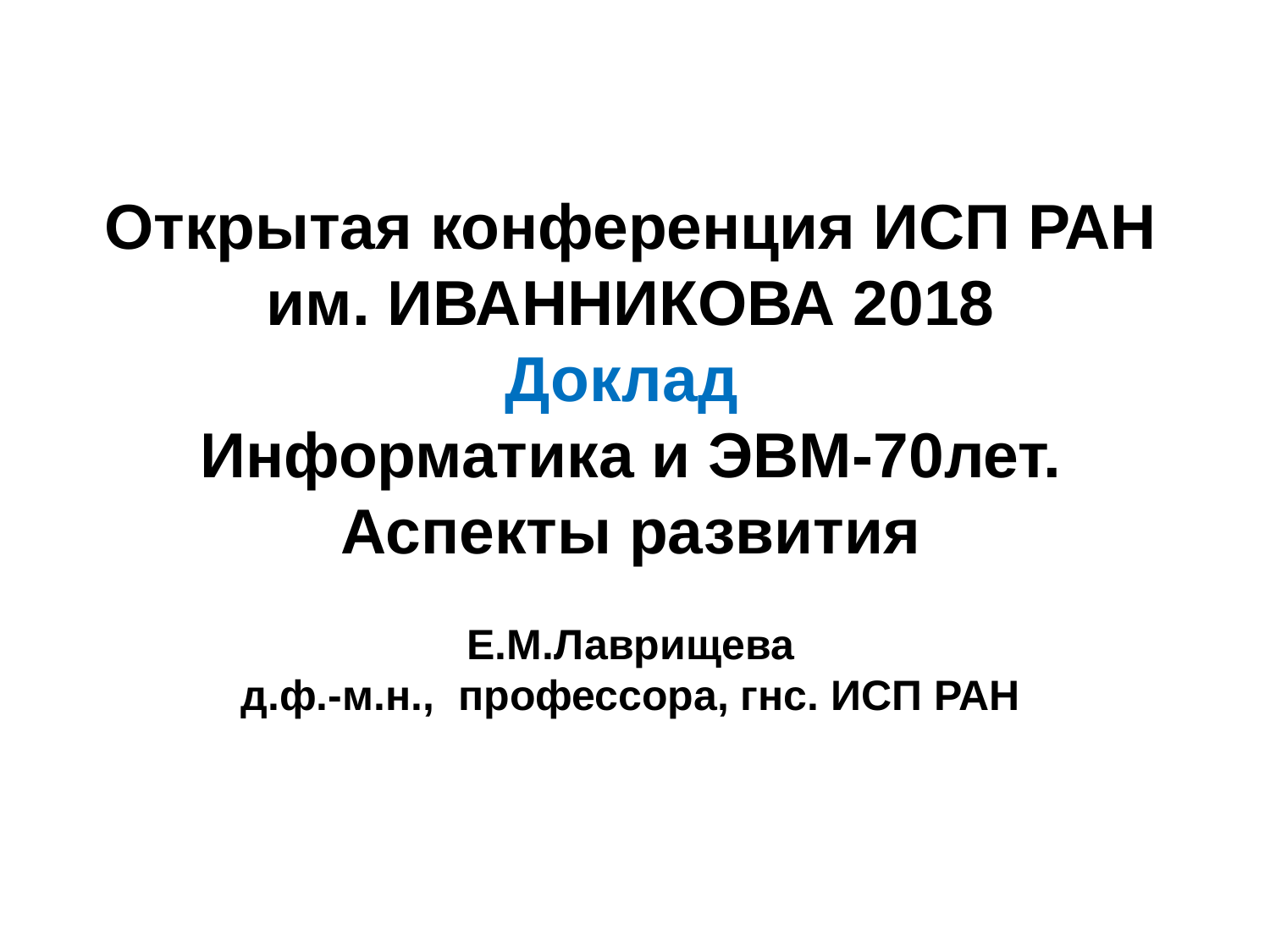

# Открытая конференция ИСП РАН им. ИВАННИКОВА 2018 Доклад Информатика и ЭВМ-70лет. Аспекты развития Е.М.Лаврищева д.ф.-м.н.,  профессора, гнс. ИСП РАН